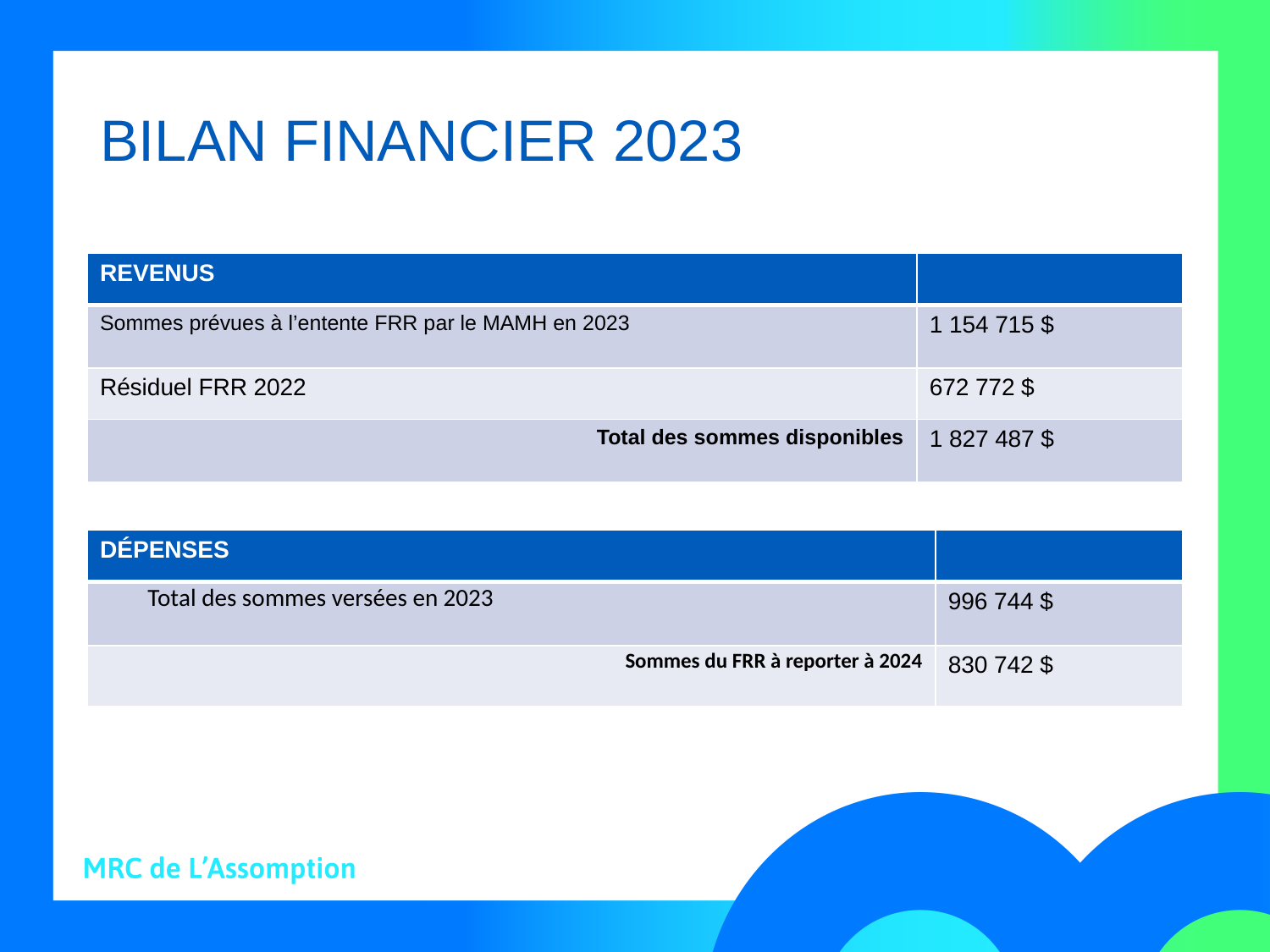

# BILAN FINANCIER 2023
| REVENUS |  |
| --- | --- |
| Sommes prévues à l’entente FRR par le MAMH en 2023 | 1 154 715 $ |
| Résiduel FRR 2022 | 672 772 $ |
| Total des sommes disponibles | 1 827 487 $ |
| DÉPENSES |  |
| --- | --- |
| Total des sommes versées en 2023 | 996 744 $ |
| Sommes du FRR à reporter à 2024 | 830 742 $ |